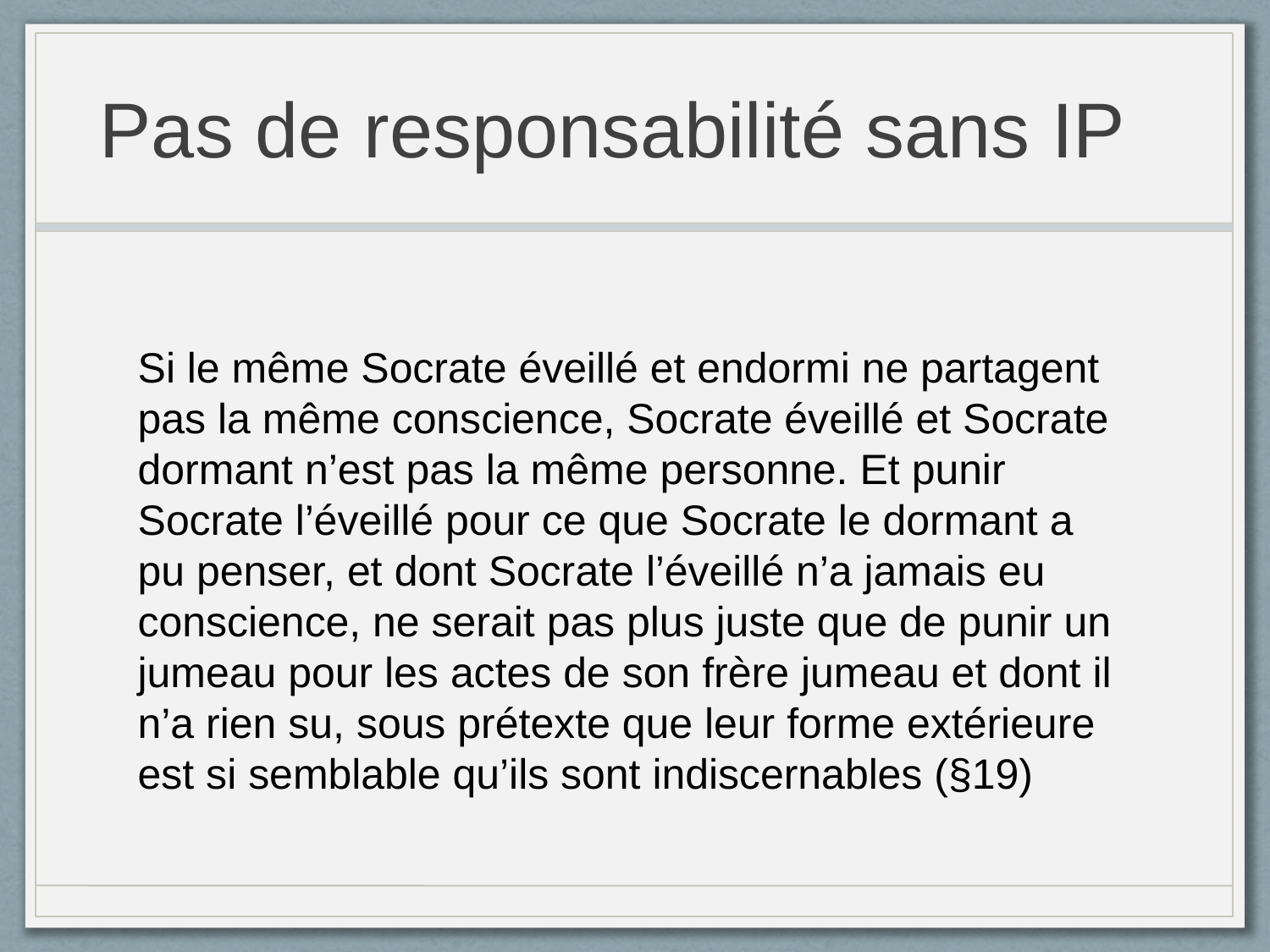

# Pas de responsabilité sans IP
Si le même Socrate éveillé et endormi ne partagent pas la même conscience, Socrate éveillé et Socrate dormant n’est pas la même personne. Et punir Socrate l’éveillé pour ce que Socrate le dormant a pu penser, et dont Socrate l’éveillé n’a jamais eu conscience, ne serait pas plus juste que de punir un jumeau pour les actes de son frère jumeau et dont il n’a rien su, sous prétexte que leur forme extérieure est si semblable qu’ils sont indiscernables (§19)